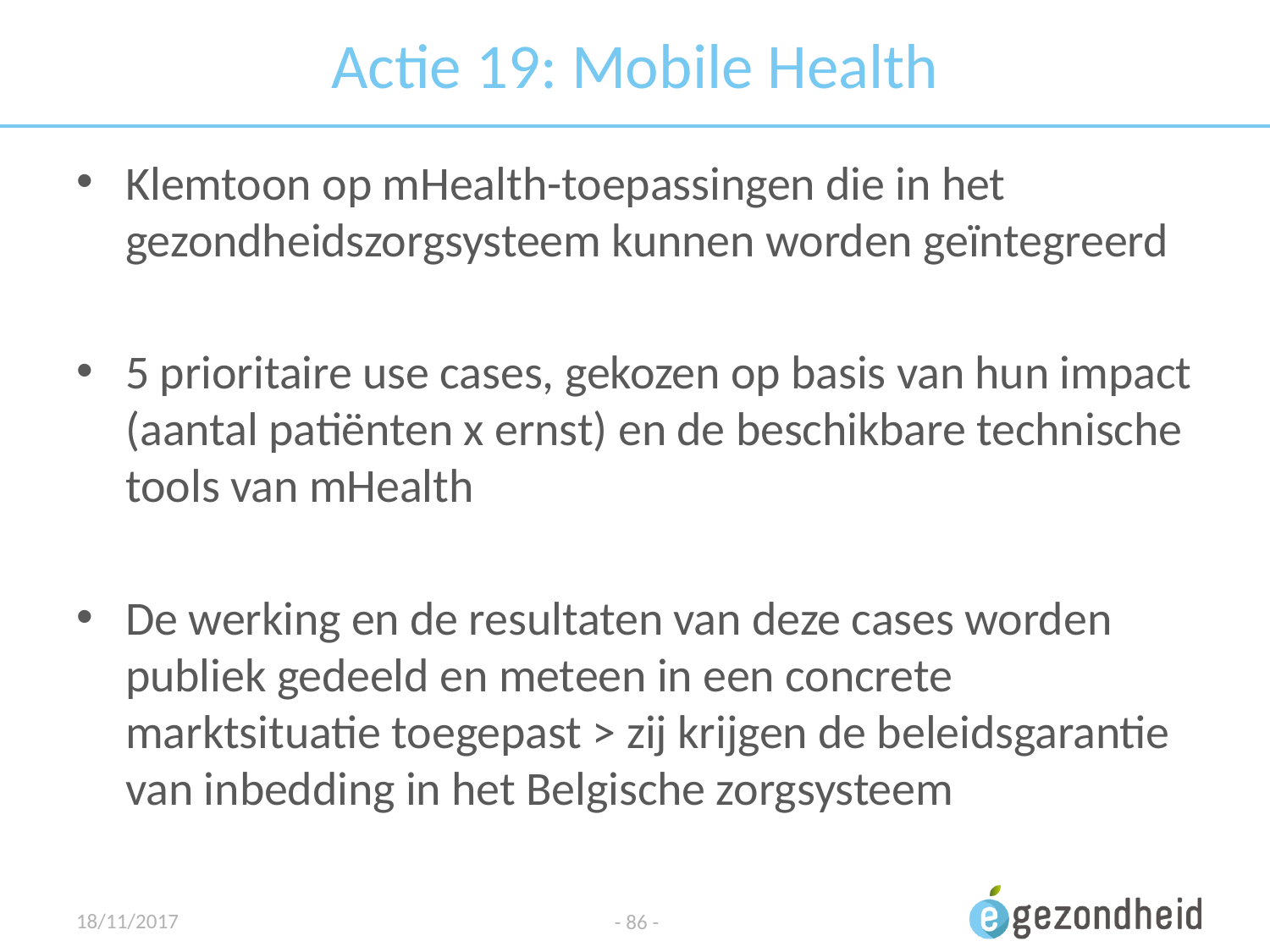

# Actie 19: Mobile Health
Klemtoon op mHealth-toepassingen die in het gezondheidszorgsysteem kunnen worden geïntegreerd

5 prioritaire use cases, gekozen op basis van hun impact (aantal patiënten x ernst) en de beschikbare technische tools van mHealth

De werking en de resultaten van deze cases worden publiek gedeeld en meteen in een concrete marktsituatie toegepast > zij krijgen de beleidsgarantie van inbedding in het Belgische zorgsysteem

18/11/2017
- 86 -